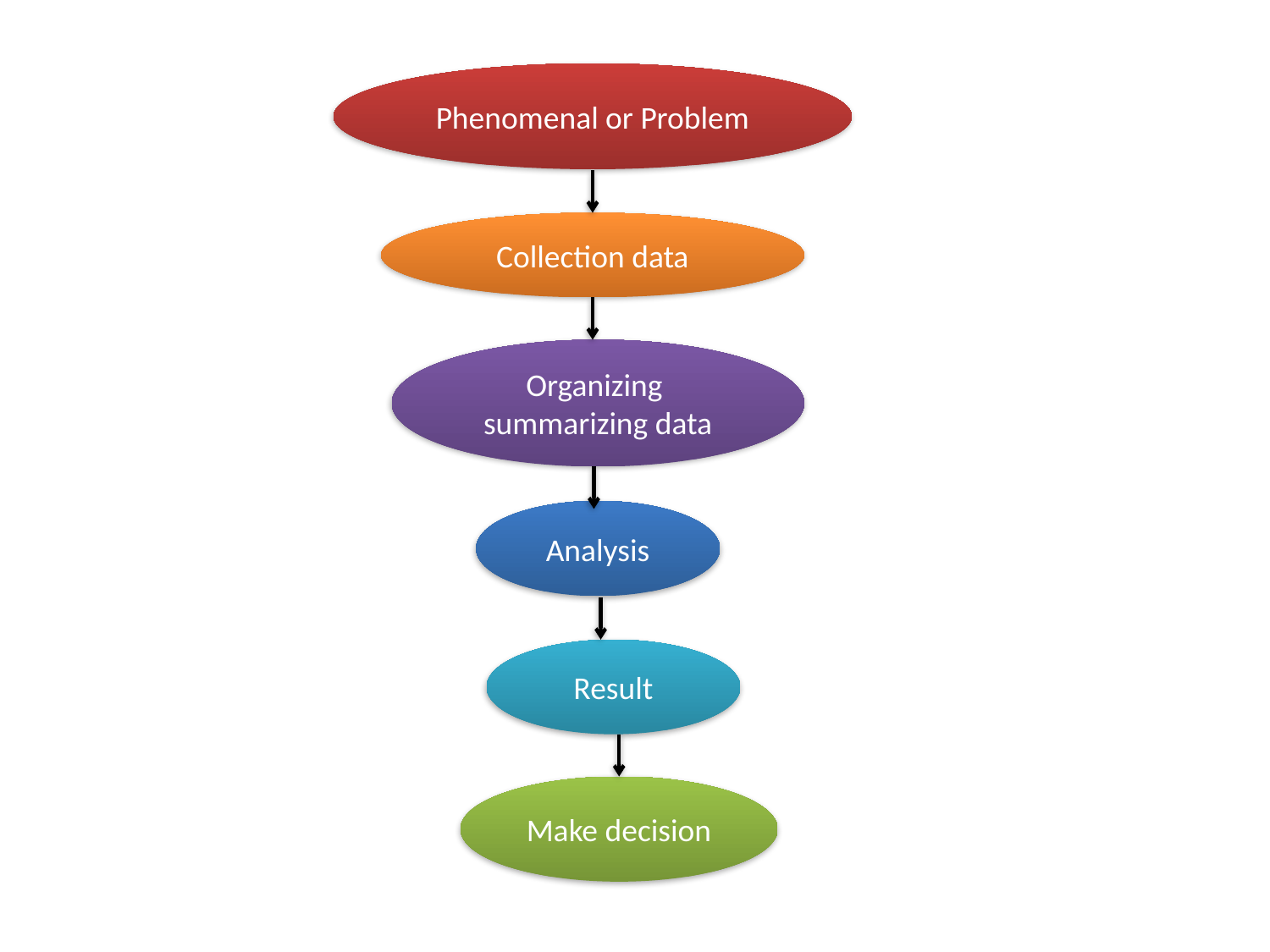

Phenomenal or Problem
Collection data
Organizing  summarizing data
Analysis
Result
Make decision